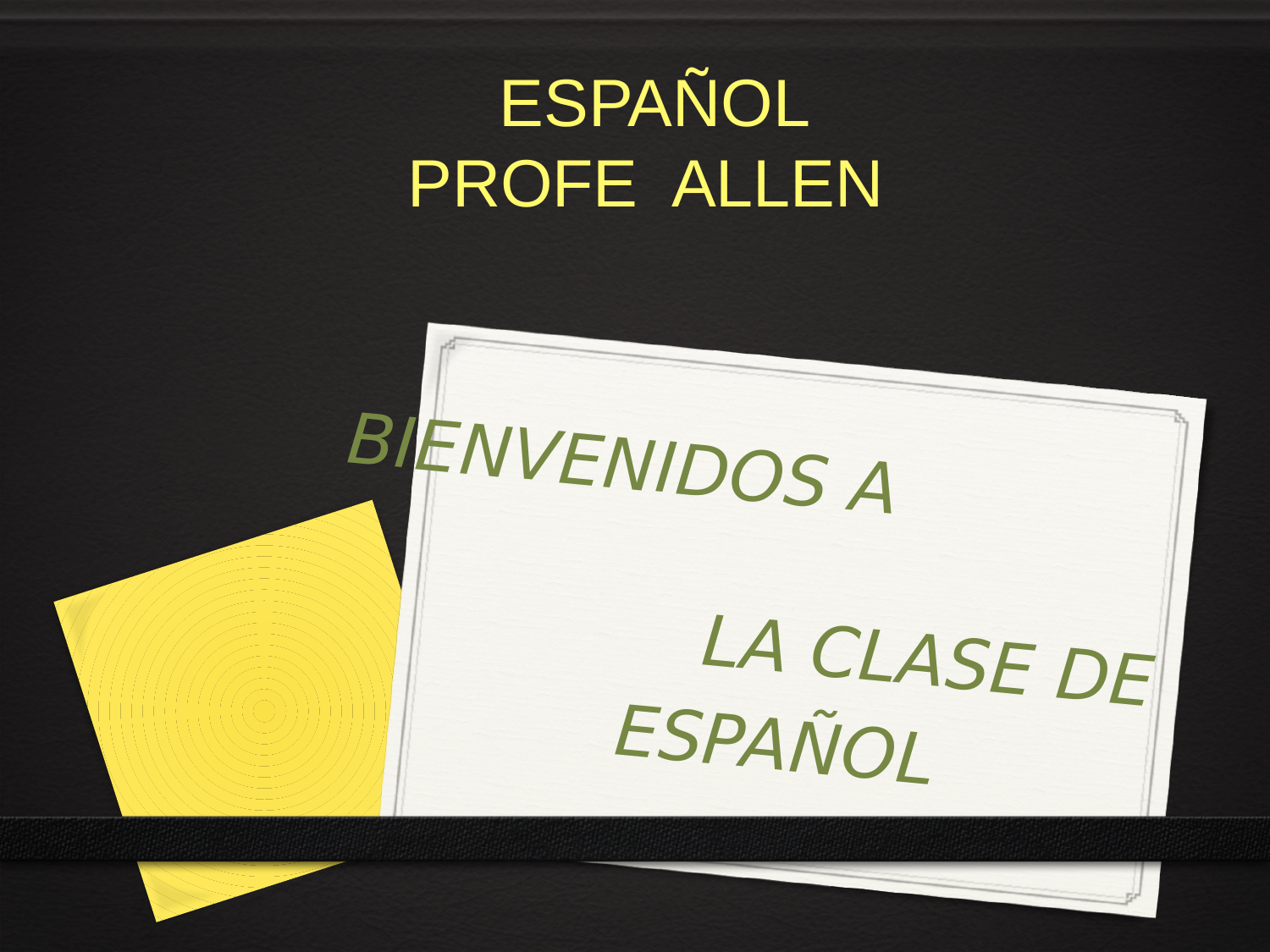

# ESPAÑOL PROFE  ALLEN
 BIENVENIDOS A                                                                        LA CLASE DE
   ESPAÑOL